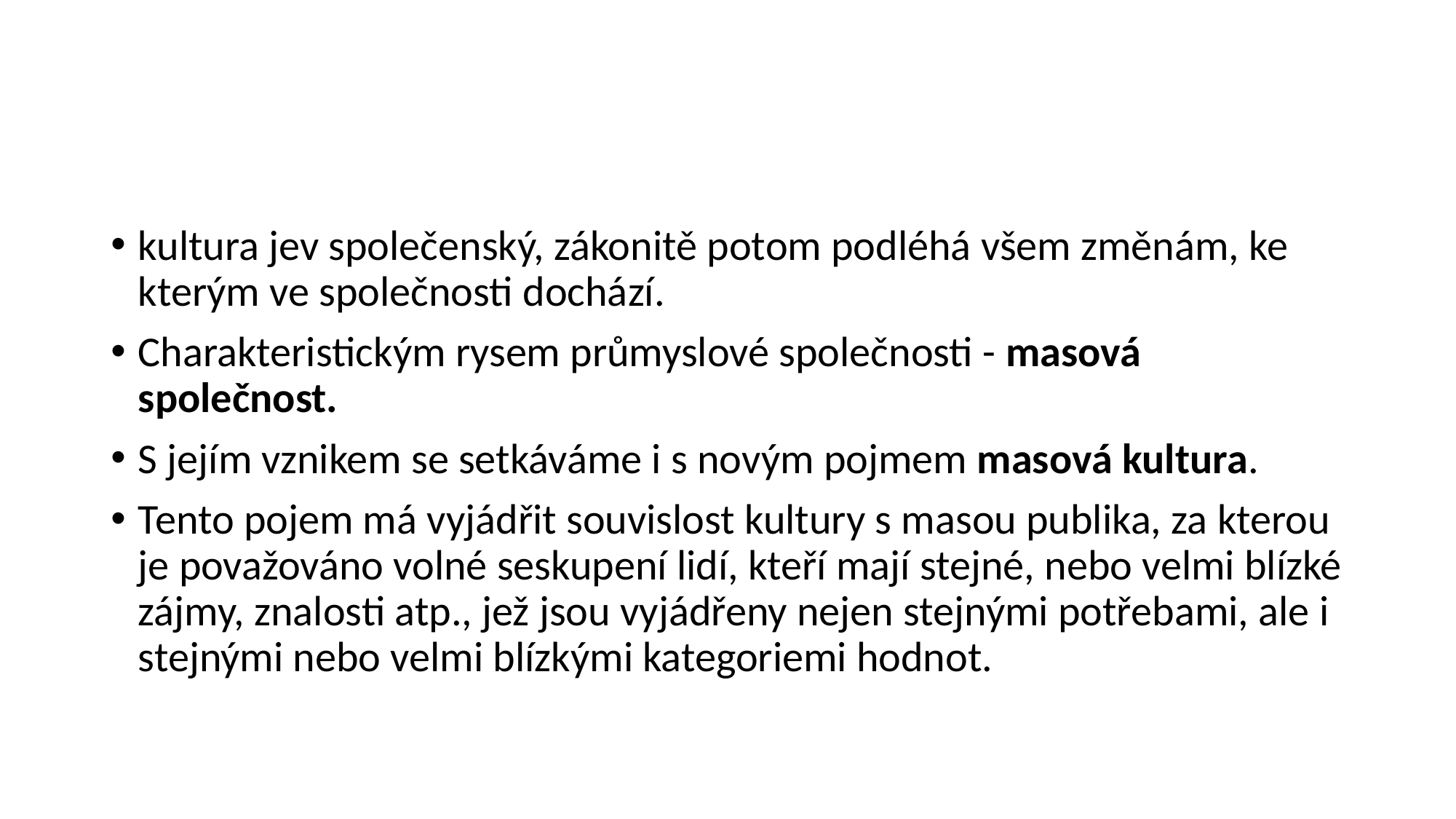

#
kultura jev společenský, zákonitě potom podléhá všem změnám, ke kterým ve společnosti dochází.
Charakteristickým rysem průmyslové společnosti - masová společnost.
S jejím vznikem se setkáváme i s novým pojmem masová kultura.
Tento pojem má vyjádřit souvislost kultury s masou publika, za kterou je považováno volné seskupení lidí, kteří mají stejné, nebo velmi blízké zájmy, znalosti atp., jež jsou vyjádřeny nejen stejnými potřebami, ale i stejnými nebo velmi blízkými kategoriemi hodnot.